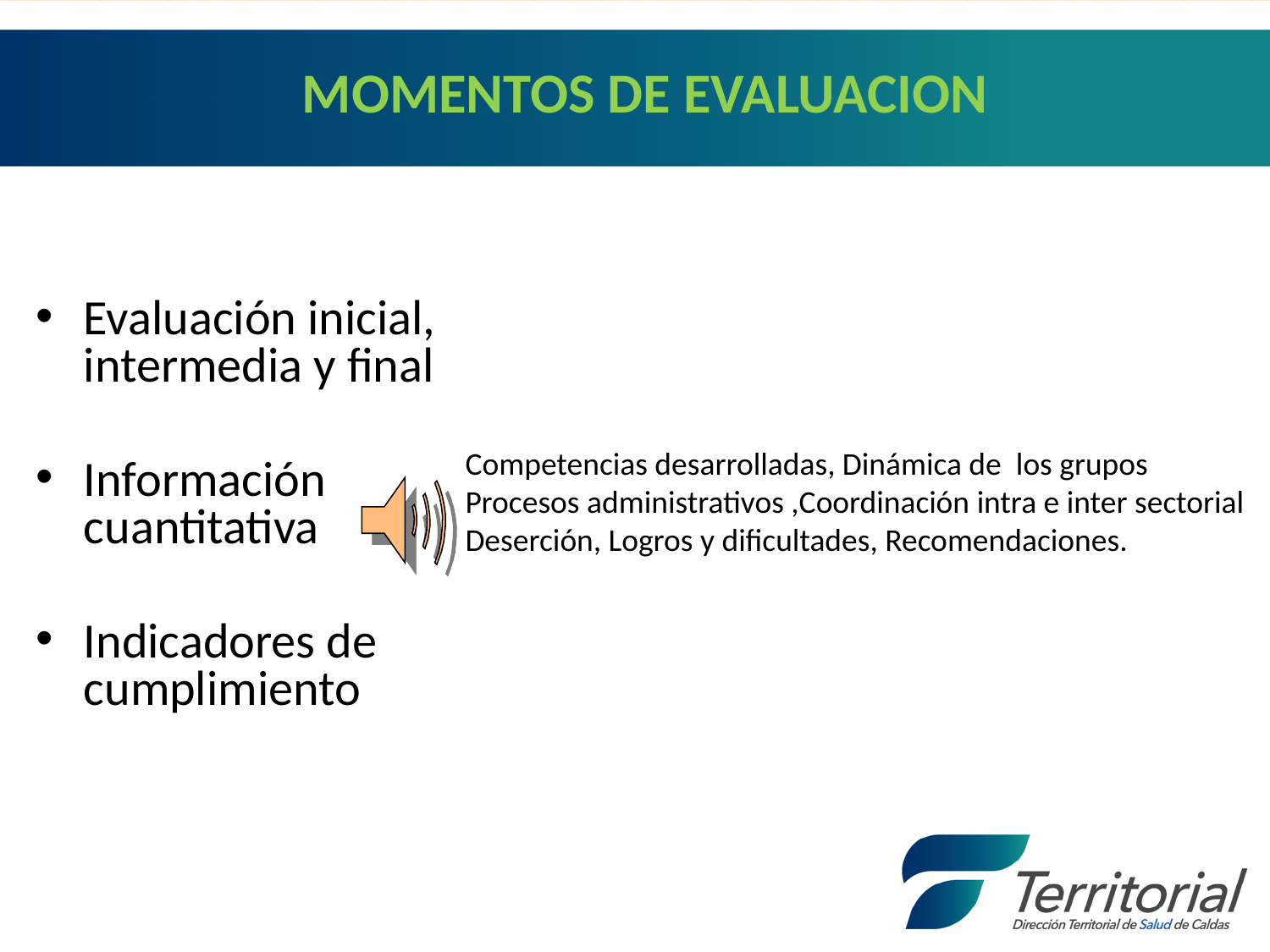

# MOMENTOS DE EVALUACION
Evaluación inicial, intermedia y final

Información cuantitativa

Indicadores de cumplimiento

 Competencias desarrolladas, Dinámica de  los grupos
 Procesos administrativos ,Coordinación intra e inter sectorial
 Deserción, Logros y dificultades, Recomendaciones.